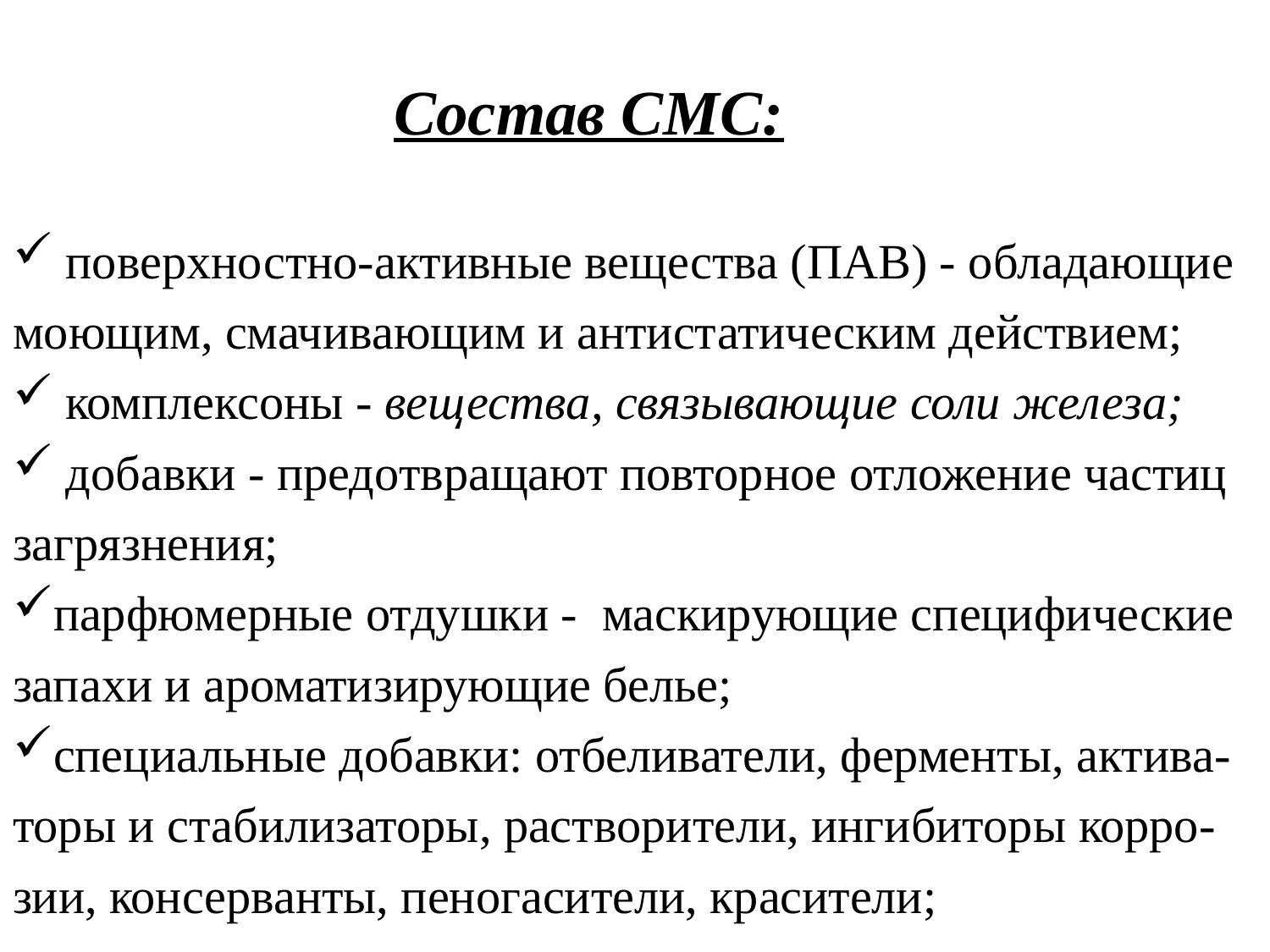

Состав СМС:

 поверхностно-активные вещества (ПАВ) - обладающие моющим, смачивающим и антистатическим действием;
 комплексоны - вещества, связывающие соли железа;
 добавки - предотвращают повторное отложение частиц загрязнения;
парфюмерные отдушки -  маскирующие специфические запахи и ароматизирующие белье;
специальные добавки: отбеливатели, ферменты, актива-торы и стабилизаторы, растворители, ингибиторы корро-зии, консерванты, пеногасители, красители;